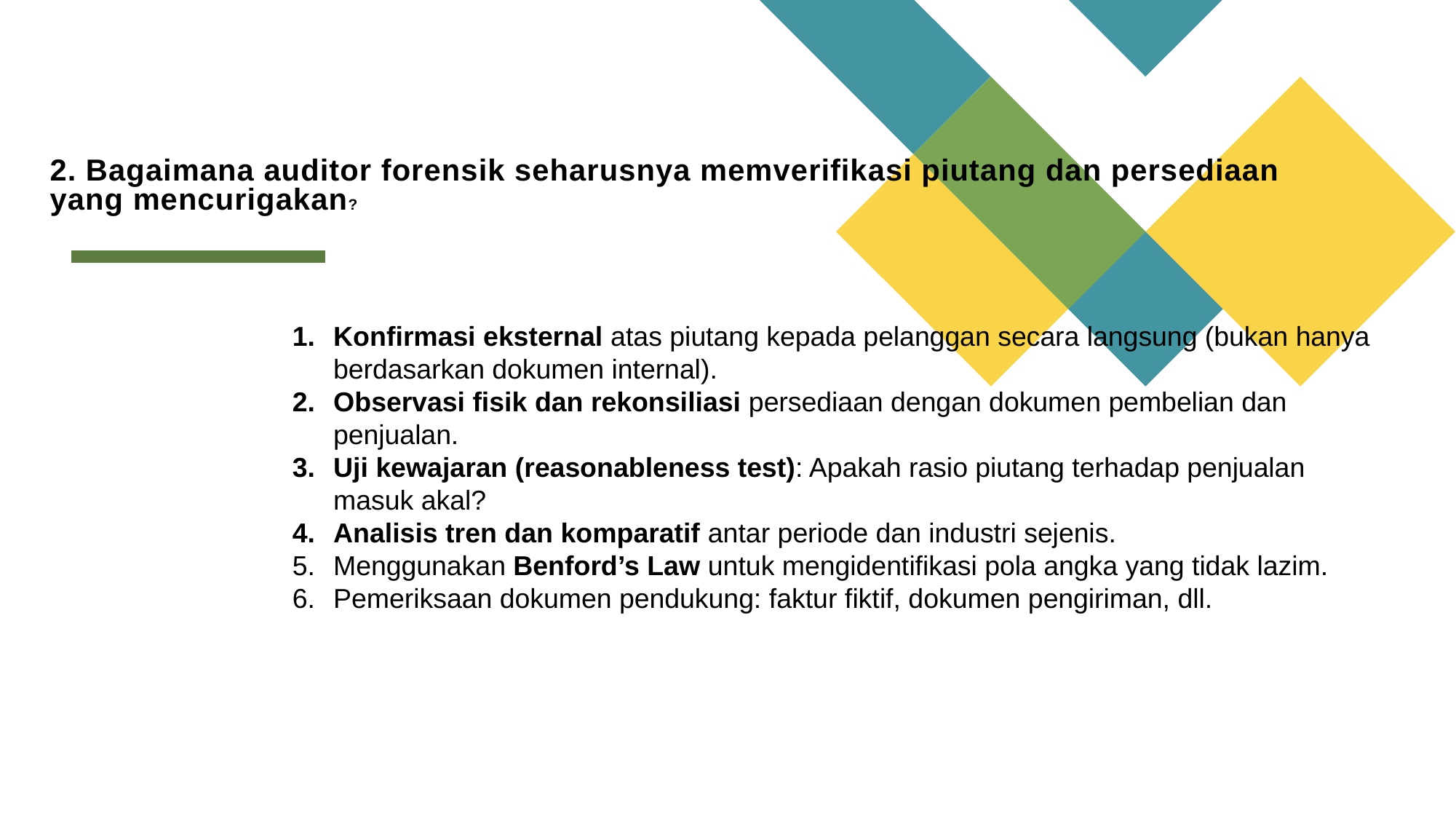

# 2. Bagaimana auditor forensik seharusnya memverifikasi piutang dan persediaan yang mencurigakan?
Konfirmasi eksternal atas piutang kepada pelanggan secara langsung (bukan hanya berdasarkan dokumen internal).
Observasi fisik dan rekonsiliasi persediaan dengan dokumen pembelian dan penjualan.
Uji kewajaran (reasonableness test): Apakah rasio piutang terhadap penjualan masuk akal?
Analisis tren dan komparatif antar periode dan industri sejenis.
Menggunakan Benford’s Law untuk mengidentifikasi pola angka yang tidak lazim.
Pemeriksaan dokumen pendukung: faktur fiktif, dokumen pengiriman, dll.